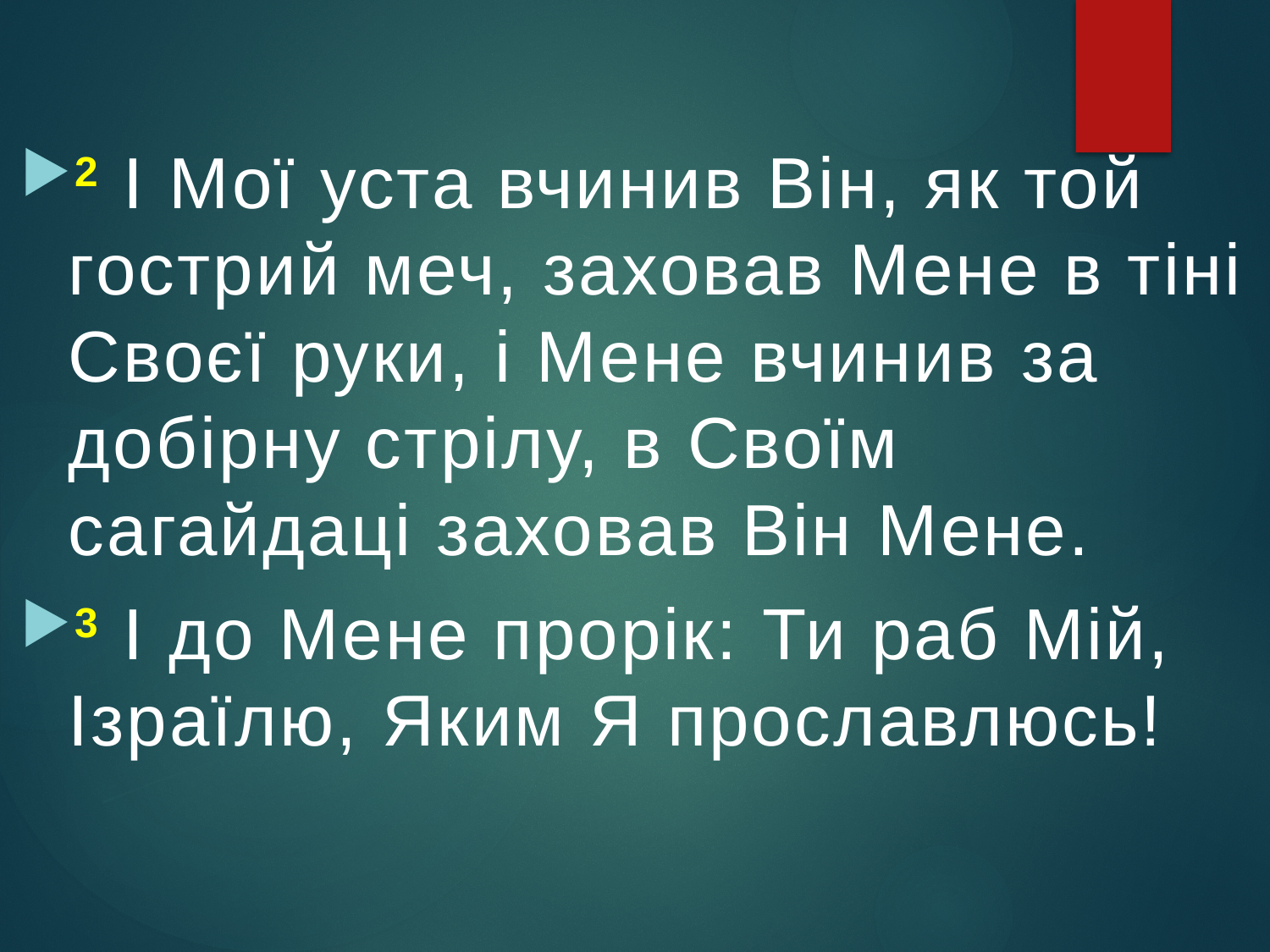

2 І Мої уста вчинив Він, як той гострий меч, заховав Мене в тіні Своєї руки, і Мене вчинив за добірну стрілу, в Своїм сагайдаці заховав Він Мене.
3 І до Мене прорік: Ти раб Мій, Ізраїлю, Яким Я прославлюсь!